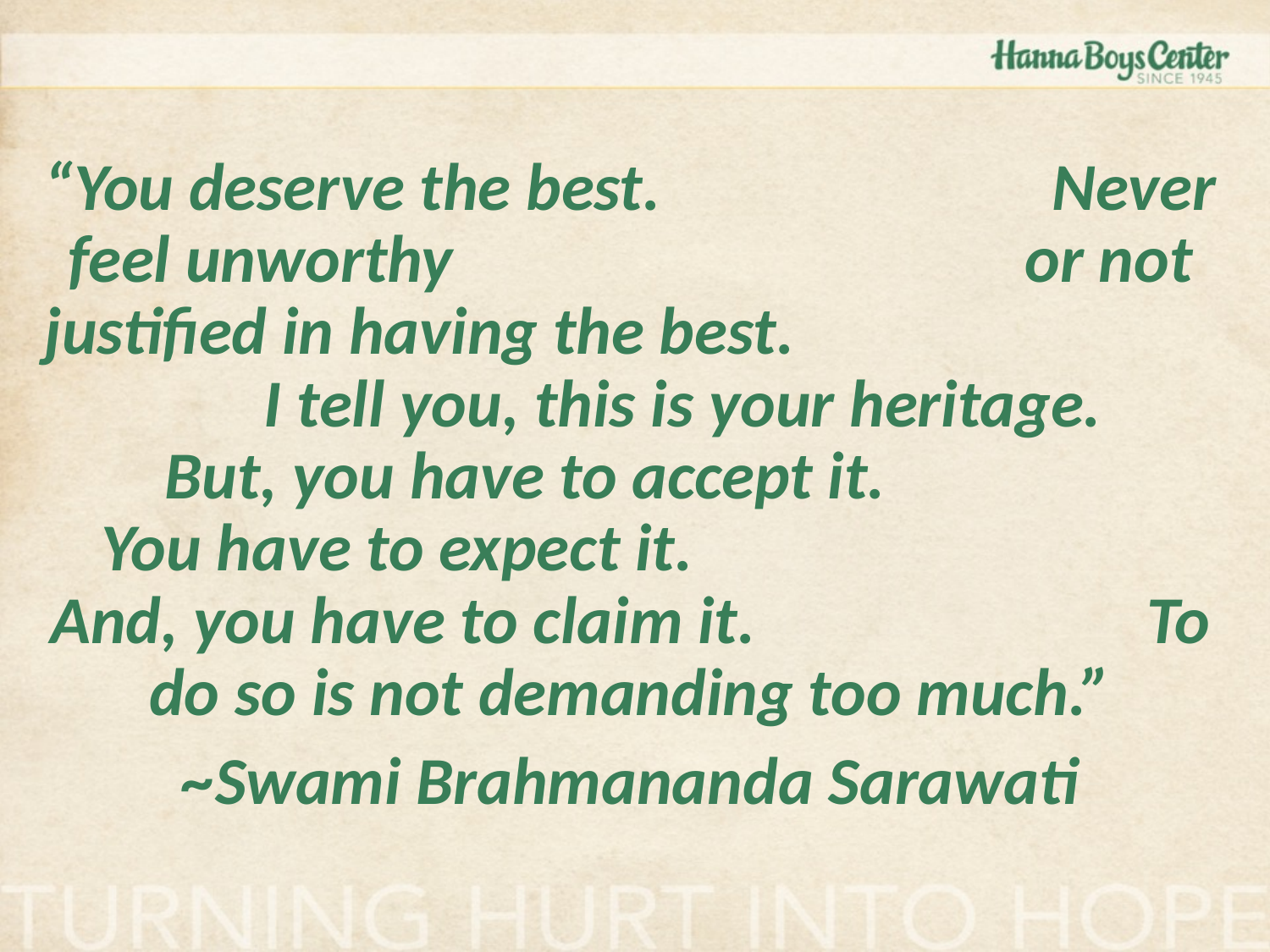

#
“You deserve the best.                          Never feel unworthy                                      or not justified in having the best.                                            I tell you, this is your heritage.                 But, you have to accept it.                       You have to expect it.                                And, you have to claim it.                          To do so is not demanding too much.”
~Swami Brahmananda Sarawati